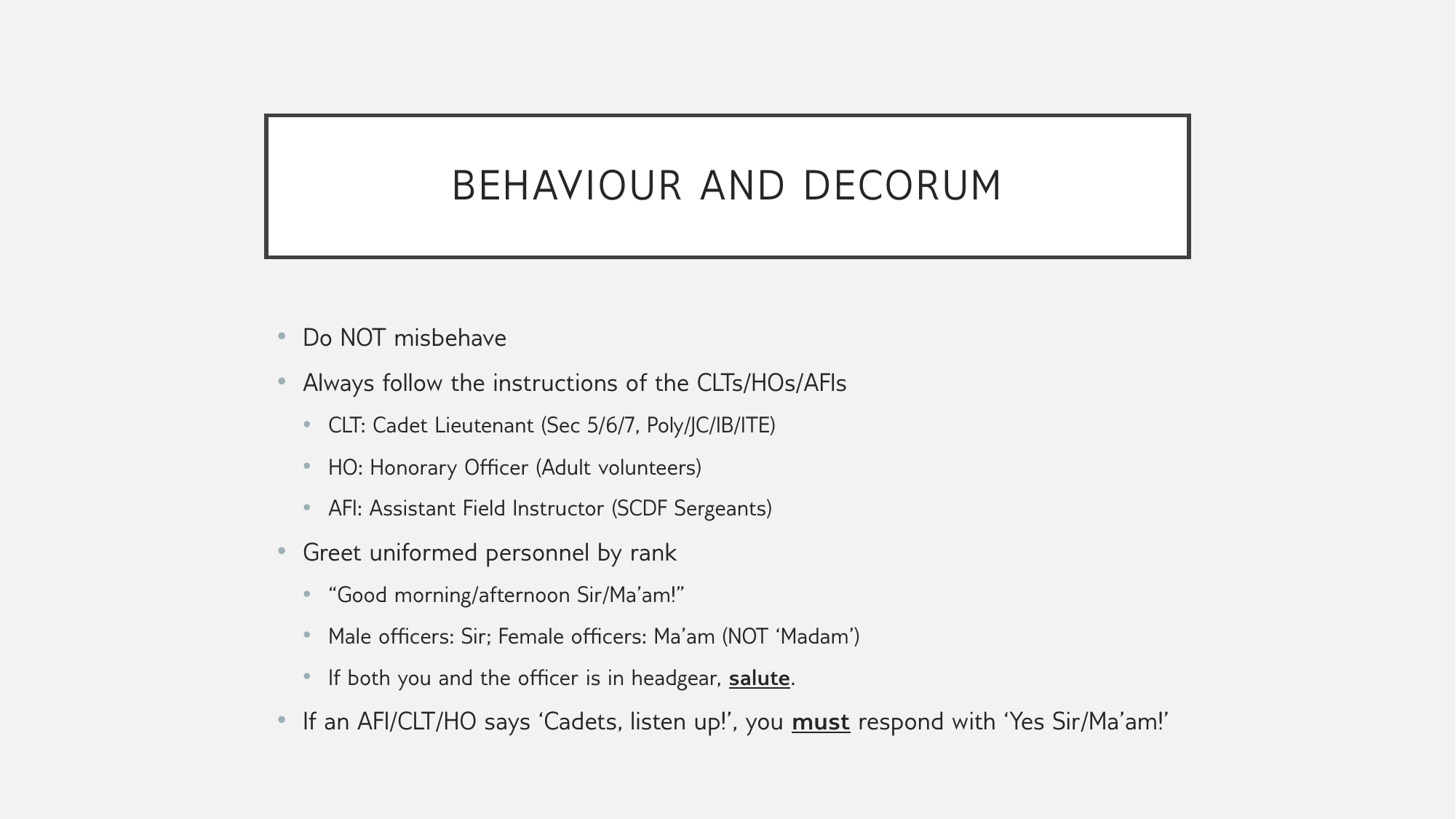

# Behaviour and Decorum
Do NOT misbehave
Always follow the instructions of the CLTs/HOs/AFIs
CLT: Cadet Lieutenant (Sec 5/6/7, Poly/JC/IB/ITE)
HO: Honorary Officer (Adult volunteers)
AFI: Assistant Field Instructor (SCDF Sergeants)
Greet uniformed personnel by rank
“Good morning/afternoon Sir/Ma’am!”
Male officers: Sir; Female officers: Ma’am (NOT ‘Madam’)
If both you and the officer is in headgear, salute.
If an AFI/CLT/HO says ‘Cadets, listen up!’, you must respond with ‘Yes Sir/Ma’am!’